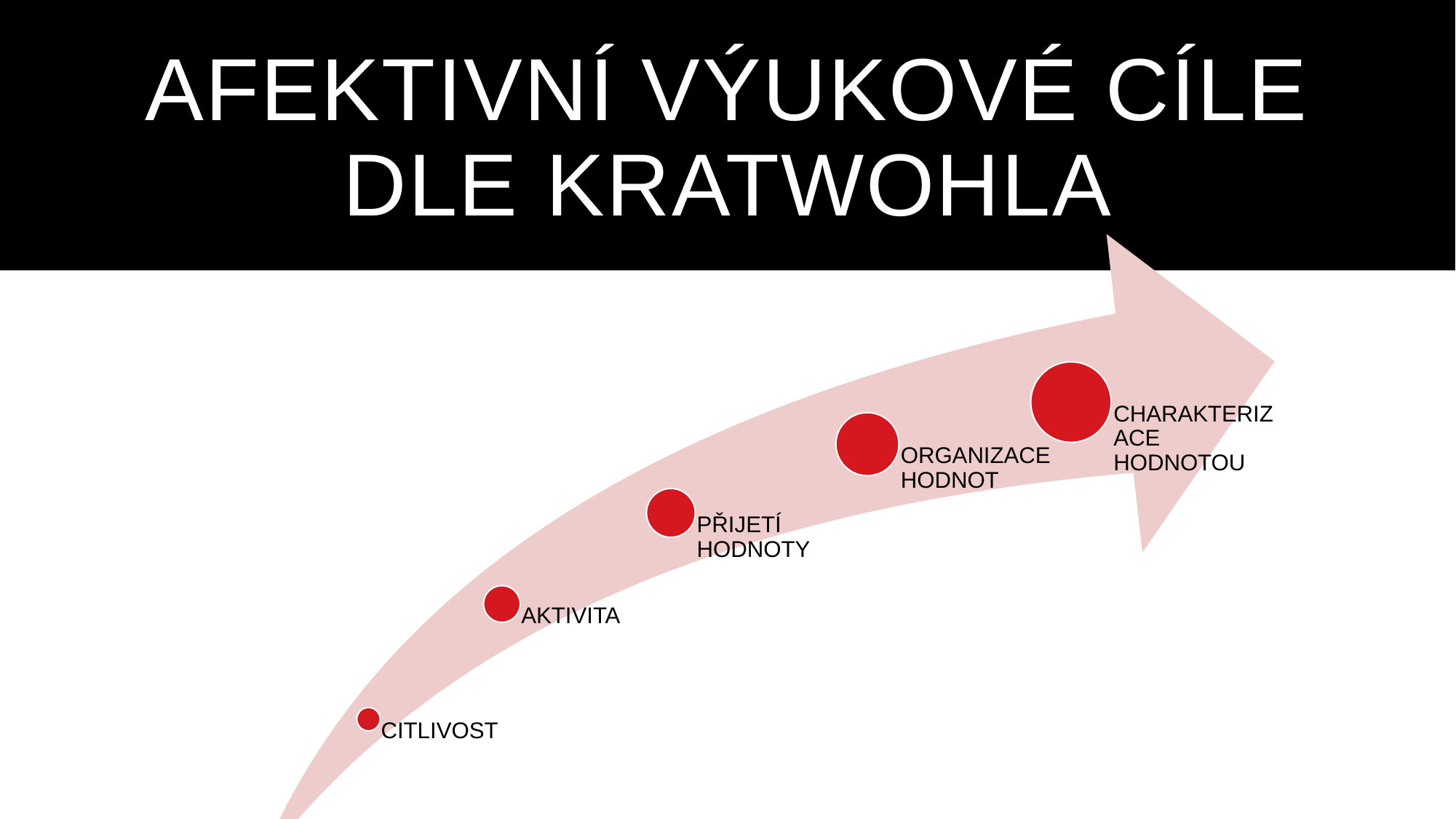

# AFEKTIVNÍ VÝUKOVÉ CÍLE DLE kRATWOHLA
CITLIVOST
AKTIVITA
PŘIJETÍ HODNOTY
ORGANIZACE HODNOT
CHARAKTERIZACE HODNOTOU